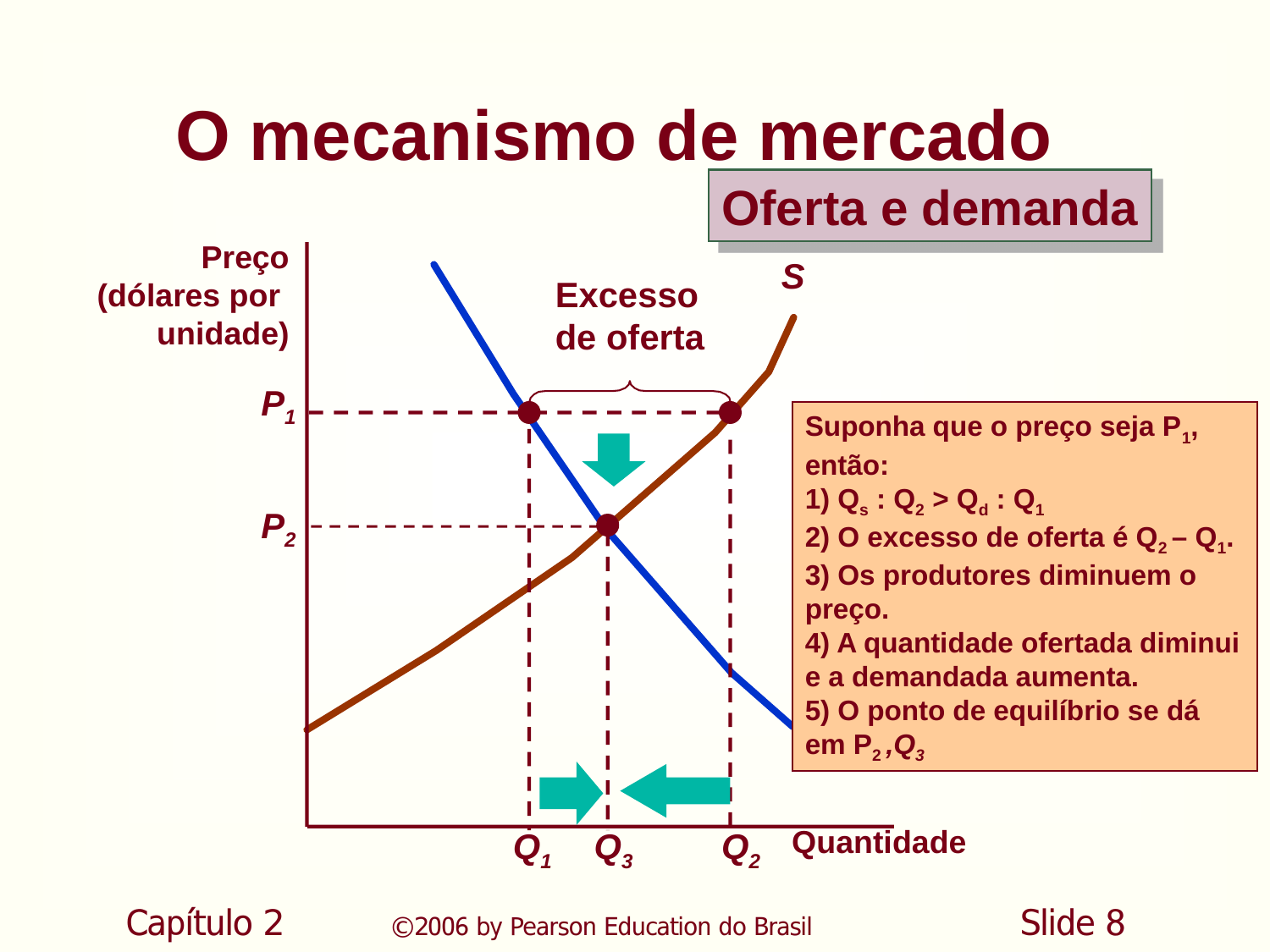

# O mecanismo de mercado
Oferta e demanda
Preço
(dólares por
unidade)

Quantidade

S

D
Excesso
de oferta
P1

Suponha que o preço seja P1, então:
1) Qs : Q2 > Qd : Q1
2) O excesso de oferta é Q2 – Q1.
3) Os produtores diminuem o preço.
4) A quantidade ofertada diminui e a demandada aumenta.
5) O ponto de equilíbrio se dá em P2 ,Q3

P2

Q3

Q1
Q2

Capítulo 2	 ©2006 by Pearson Education do Brasil
Slide 8